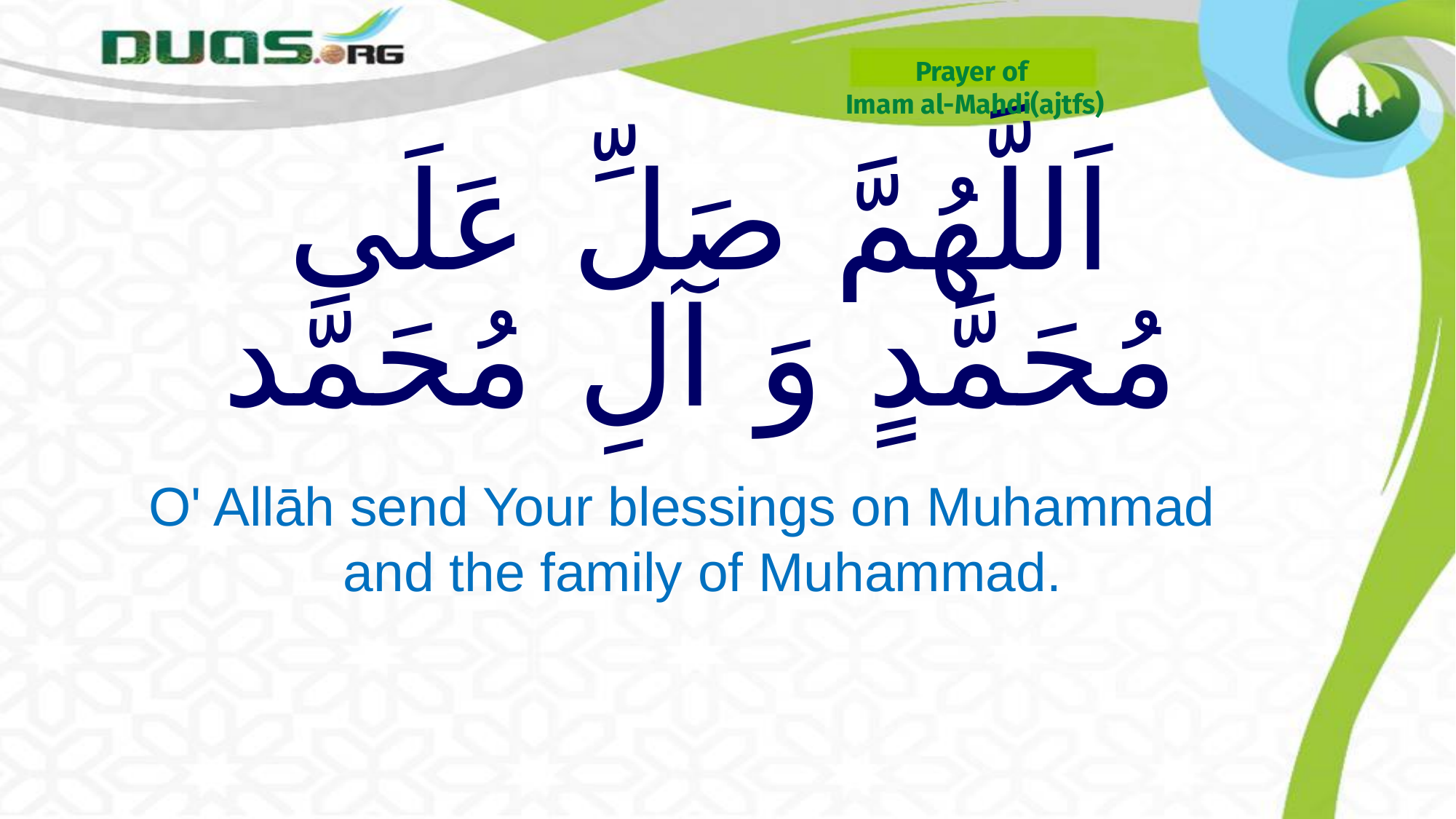

Prayer of
Imam al-Mahdi(ajtfs)
# اَللَّهُمَّ صَلِّ عَلَى مُحَمَّدٍ وَ آلِ مُحَمَّد
O' Allāh send Your blessings on Muhammad and the family of Muhammad.